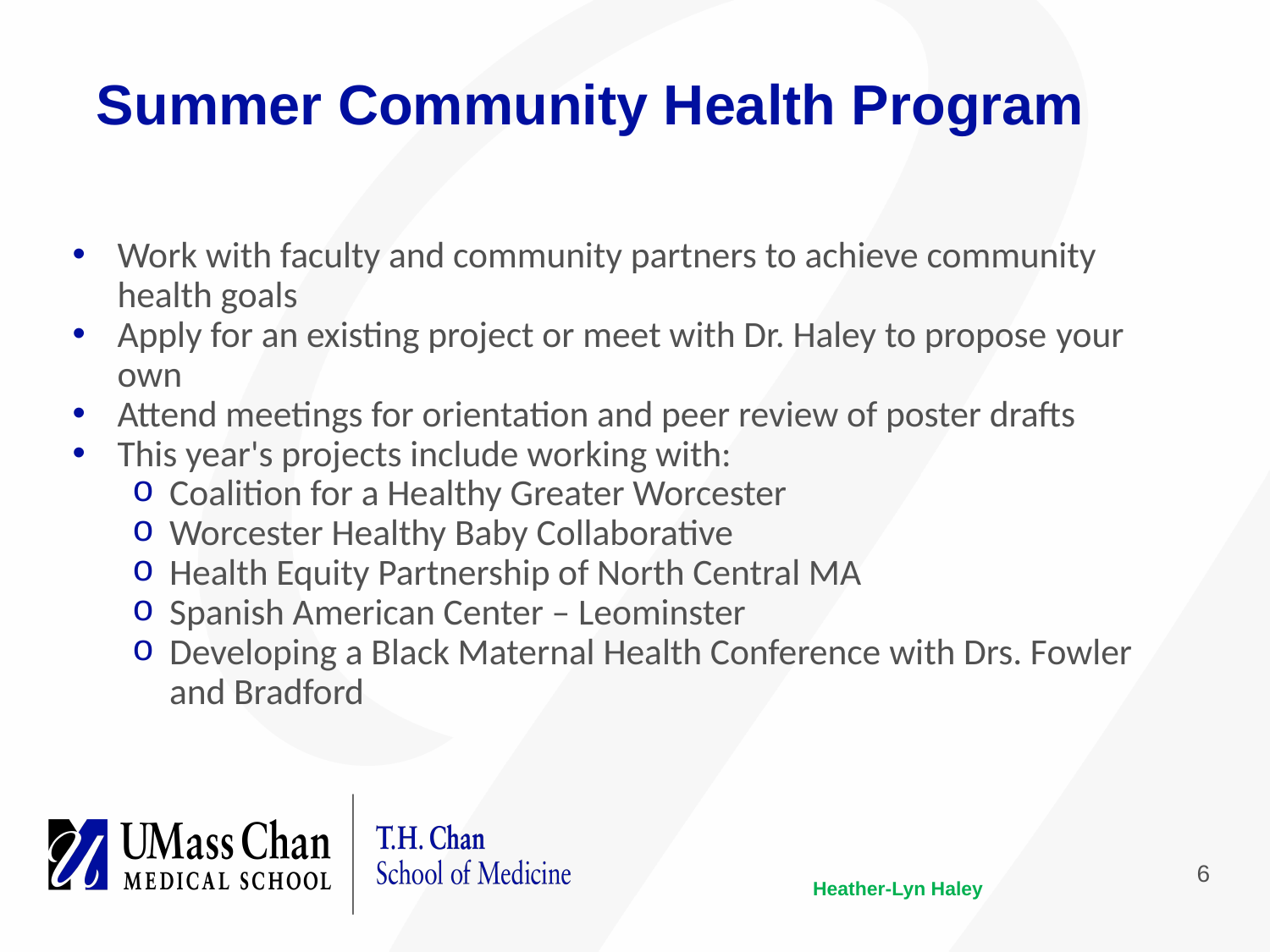

Summer Community Health Program
Work with faculty and community partners to achieve community health goals
Apply for an existing project or meet with Dr. Haley to propose your own
Attend meetings for orientation and peer review of poster drafts
This year's projects include working with:
Coalition for a Healthy Greater Worcester
Worcester Healthy Baby Collaborative
Health Equity Partnership of North Central MA
Spanish American Center – Leominster
Developing a Black Maternal Health Conference with Drs. Fowler and Bradford
Heather-Lyn Haley